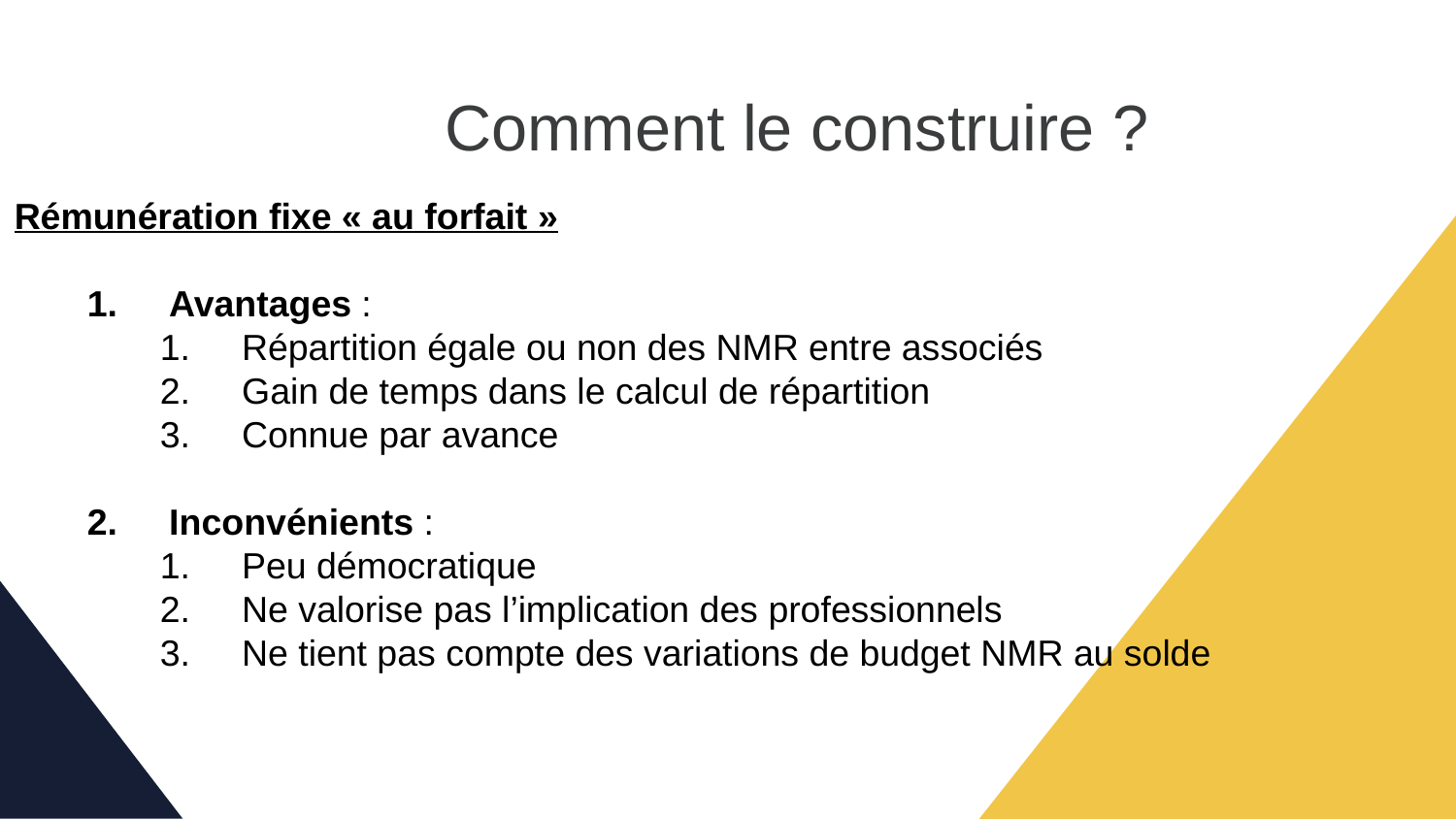

Comment le construire ?

Rémunération fixe « au forfait »

Avantages :
Répartition égale ou non des NMR entre associés
Gain de temps dans le calcul de répartition
Connue par avance

Inconvénients :
Peu démocratique
Ne valorise pas l’implication des professionnels
Ne tient pas compte des variations de budget NMR au solde